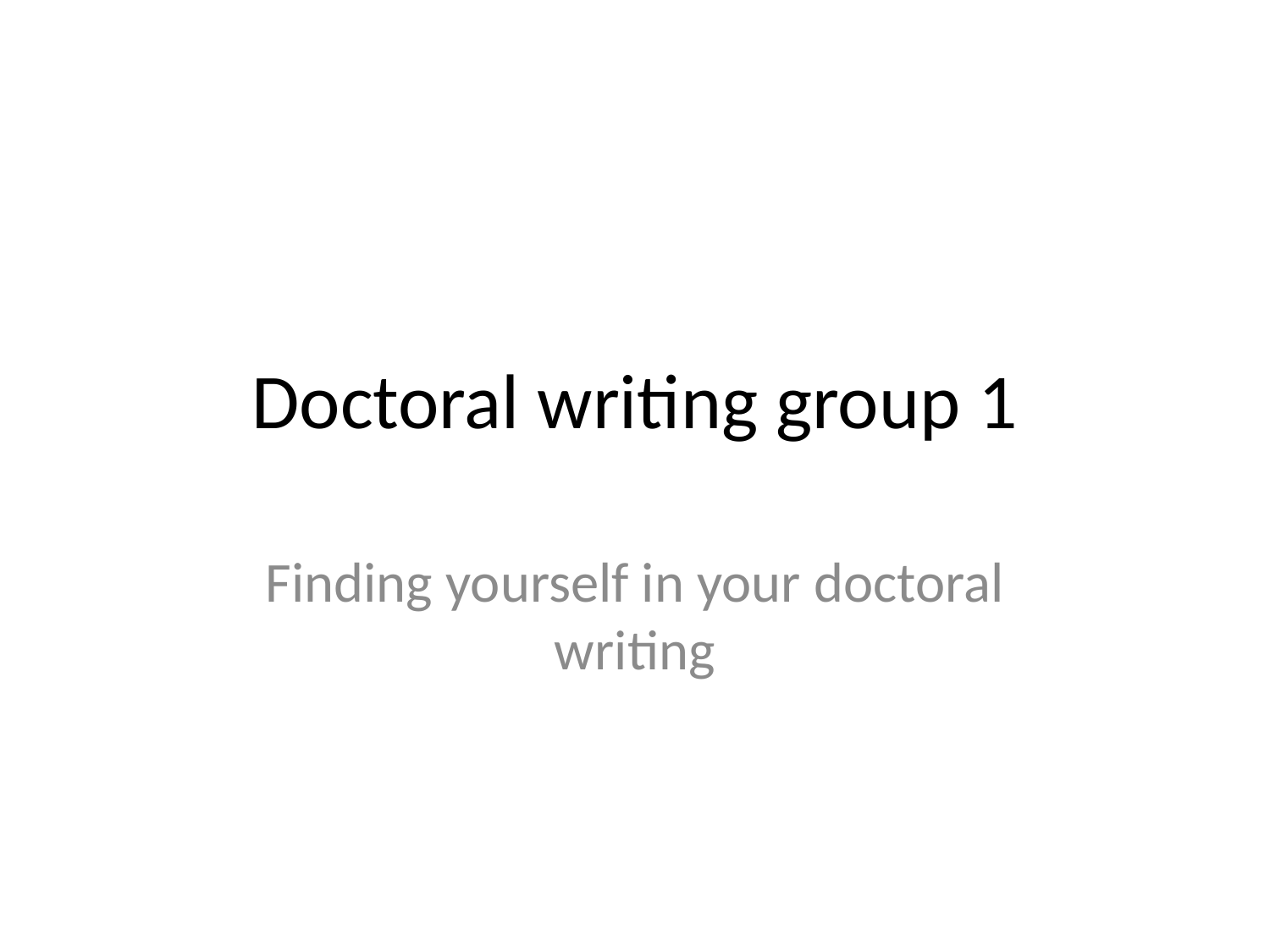

# Doctoral writing group 1
Finding yourself in your doctoral writing